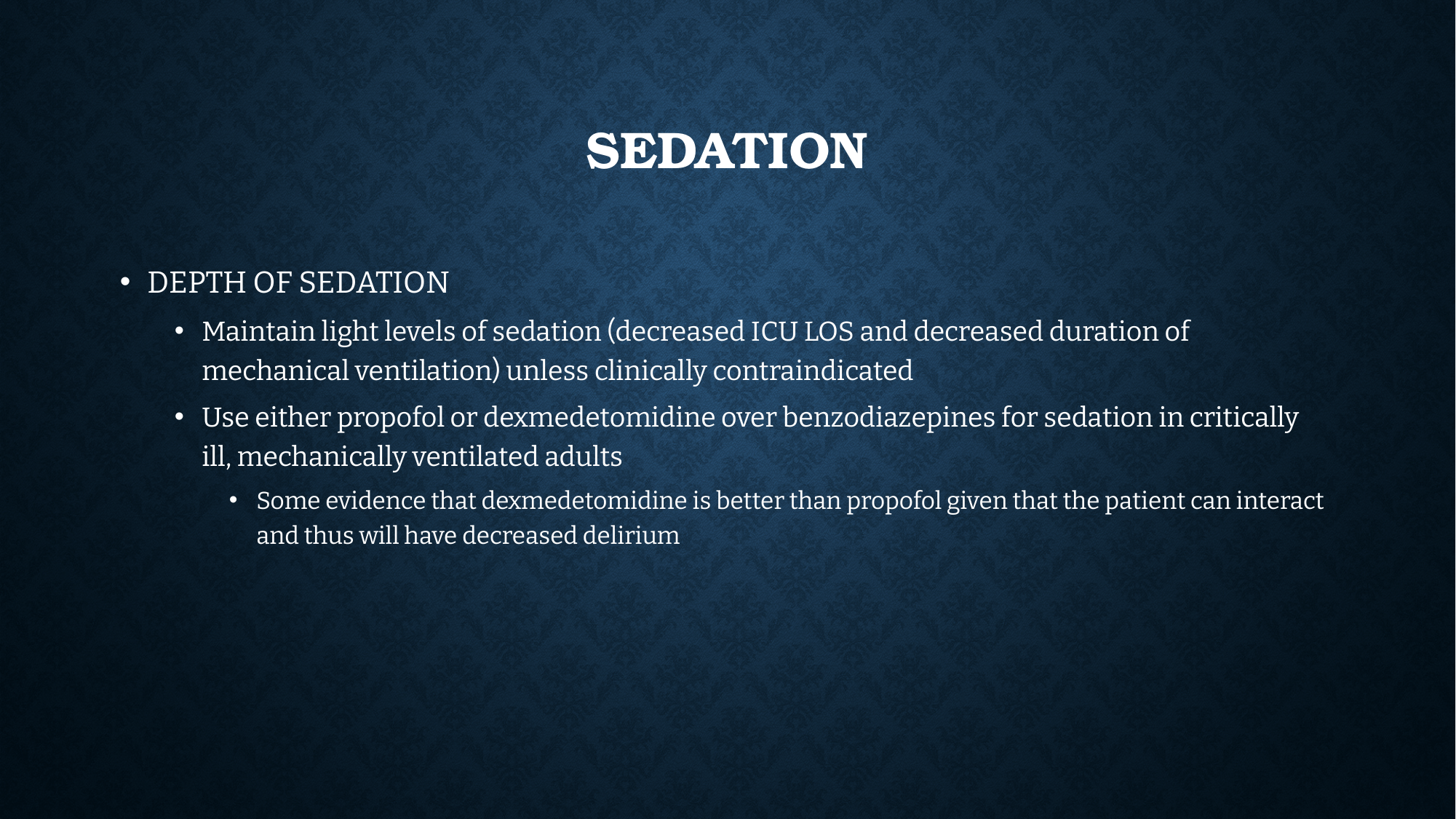

# Sedation
DEPTH OF SEDATION
Maintain light levels of sedation (decreased ICU LOS and decreased duration of mechanical ventilation) unless clinically contraindicated
Use either propofol or dexmedetomidine over benzodiazepines for sedation in critically ill, mechanically ventilated adults
Some evidence that dexmedetomidine is better than propofol given that the patient can interact and thus will have decreased delirium